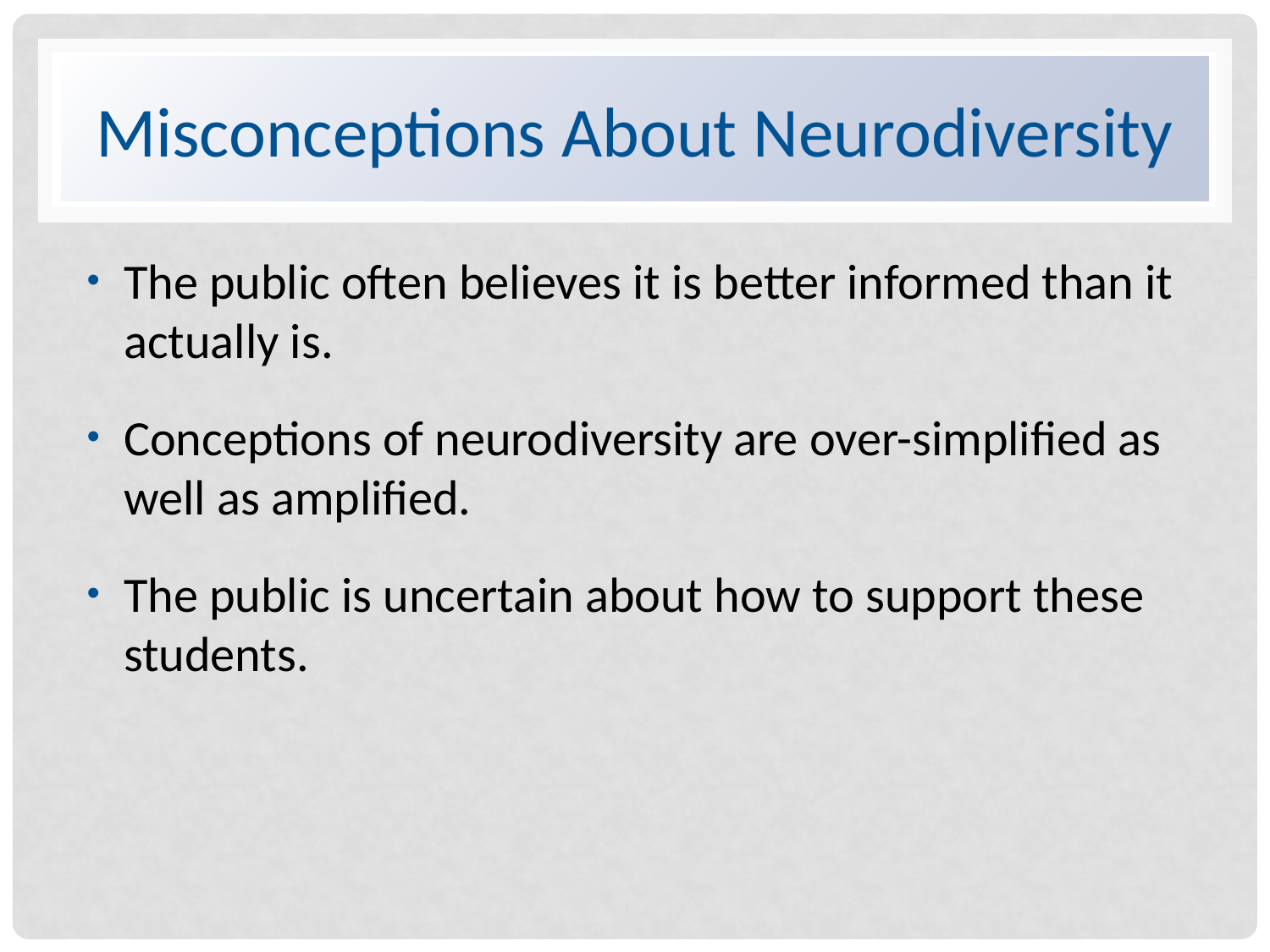

# Misconceptions About Neurodiversity
The public often believes it is better informed than it actually is.
Conceptions of neurodiversity are over-simplified as well as amplified.
The public is uncertain about how to support these students.